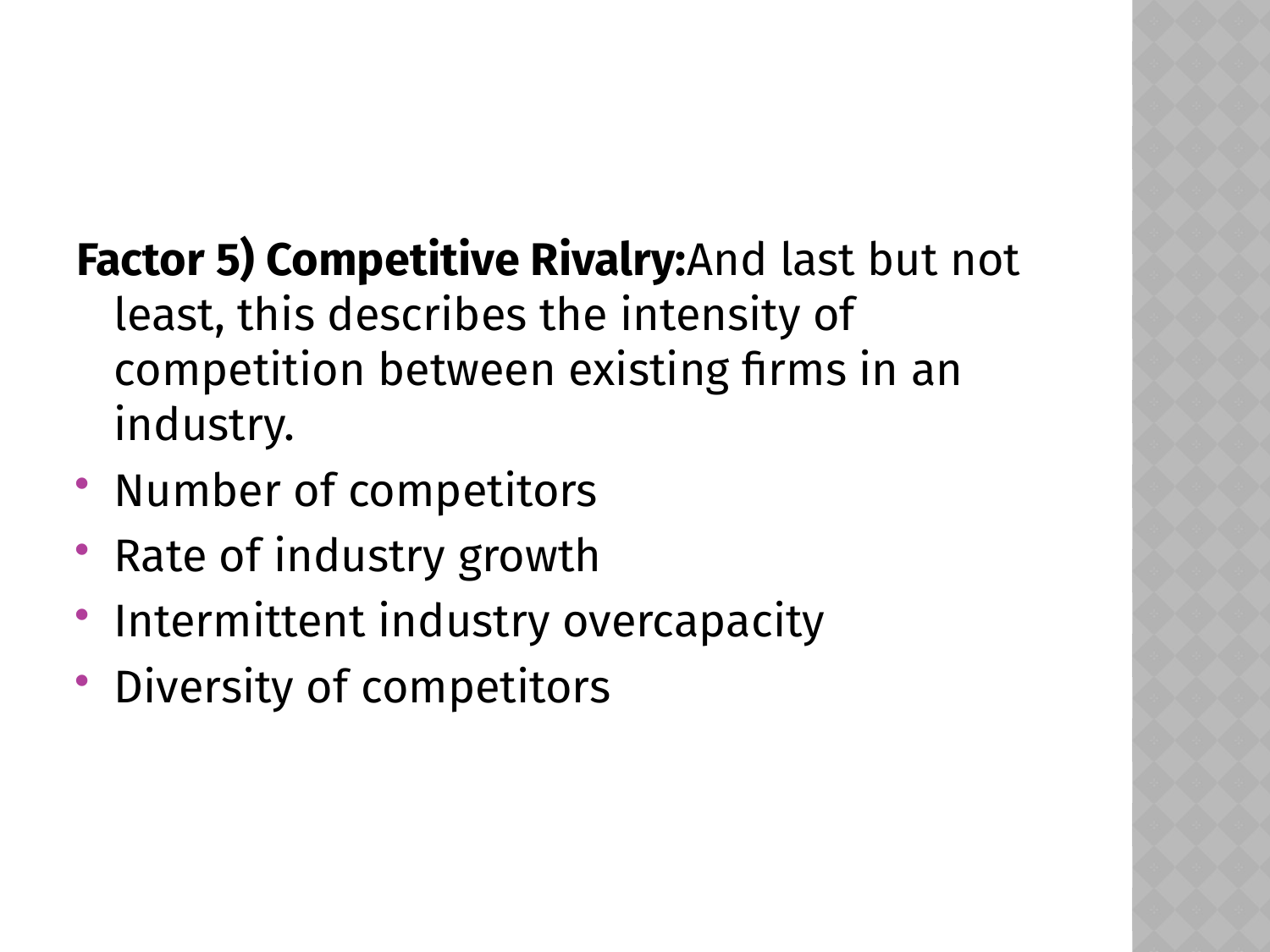

#
Factor 5) Competitive Rivalry:And last but not least, this describes the intensity of competition between existing firms in an industry.
Number of competitors
Rate of industry growth
Intermittent industry overcapacity
Diversity of competitors